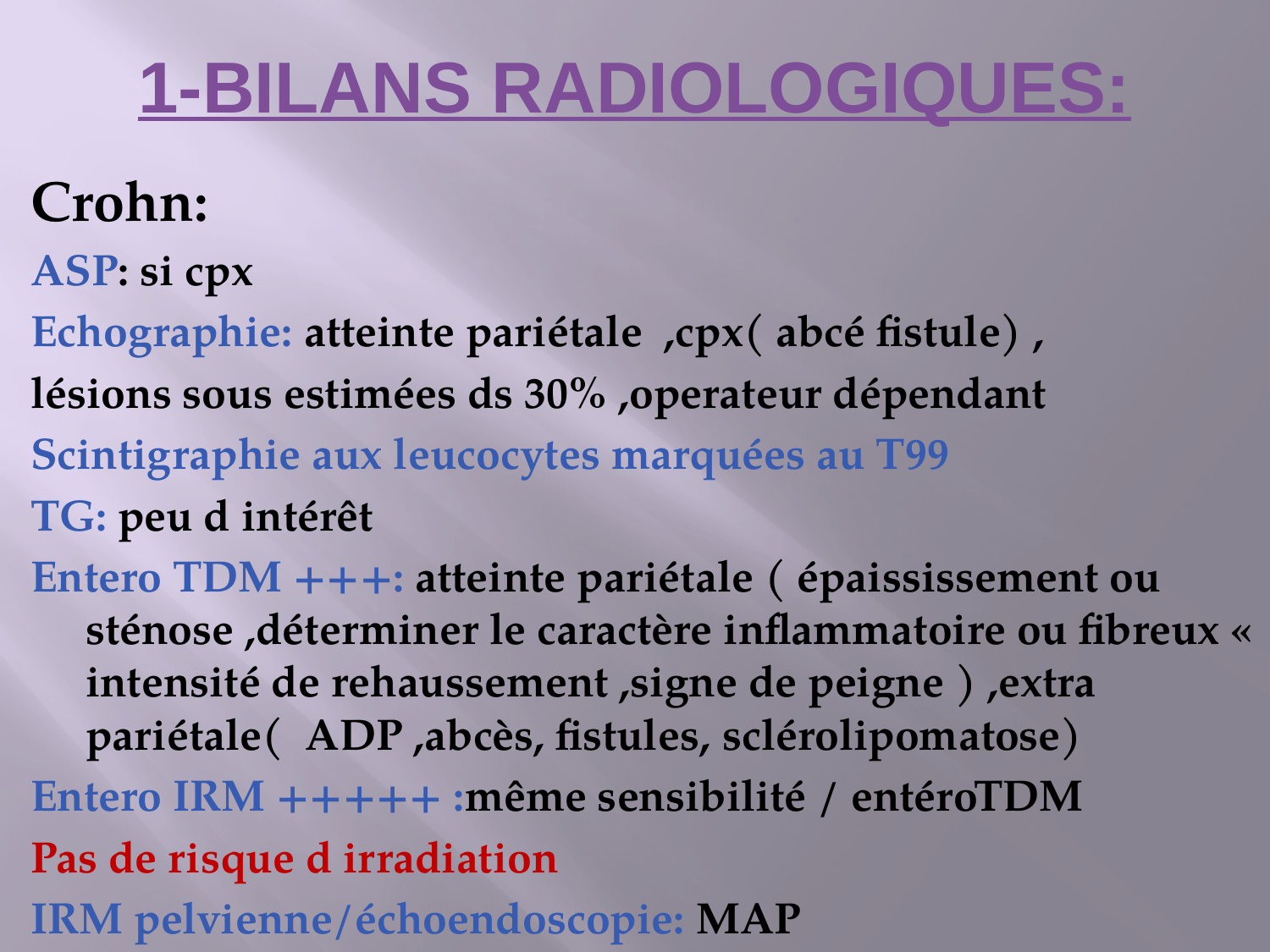

# 1-BILANS RADIOLOGIQUES:
Crohn:
ASP: si cpx
Echographie: atteinte pariétale  ,cpx( abcé fistule) ,
lésions sous estimées ds 30% ,operateur dépendant
Scintigraphie aux leucocytes marquées au T99
TG: peu d intérêt
Entero TDM +++: atteinte pariétale ( épaississement ou sténose ,déterminer le caractère inflammatoire ou fibreux « intensité de rehaussement ,signe de peigne ) ,extra pariétale(  ADP ,abcès, fistules, sclérolipomatose)
Entero IRM +++++ :même sensibilité / entéroTDM
Pas de risque d irradiation
IRM pelvienne/échoendoscopie: MAP